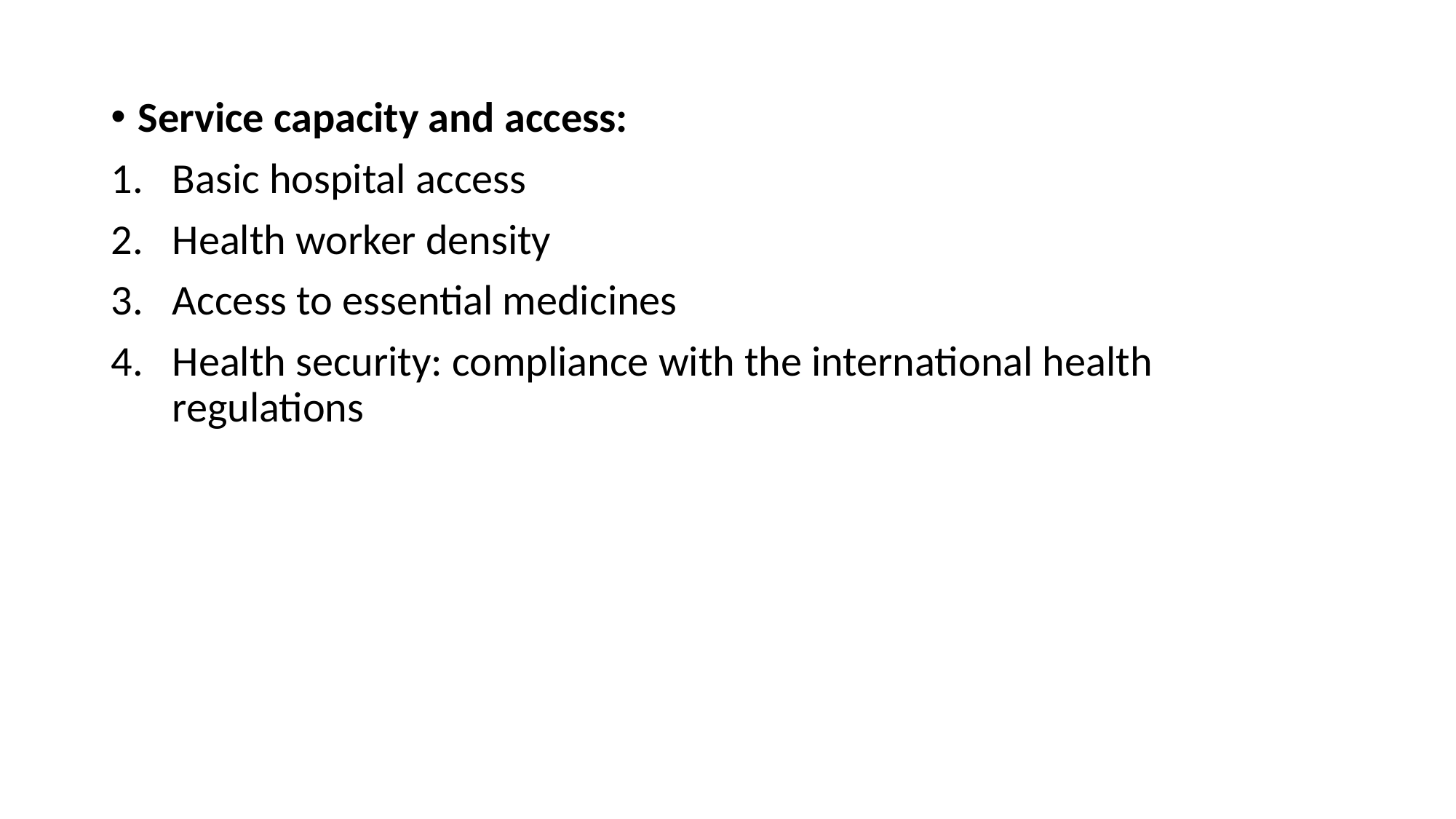

Service capacity and access:
Basic hospital access
Health worker density
Access to essential medicines
Health security: compliance with the international health regulations